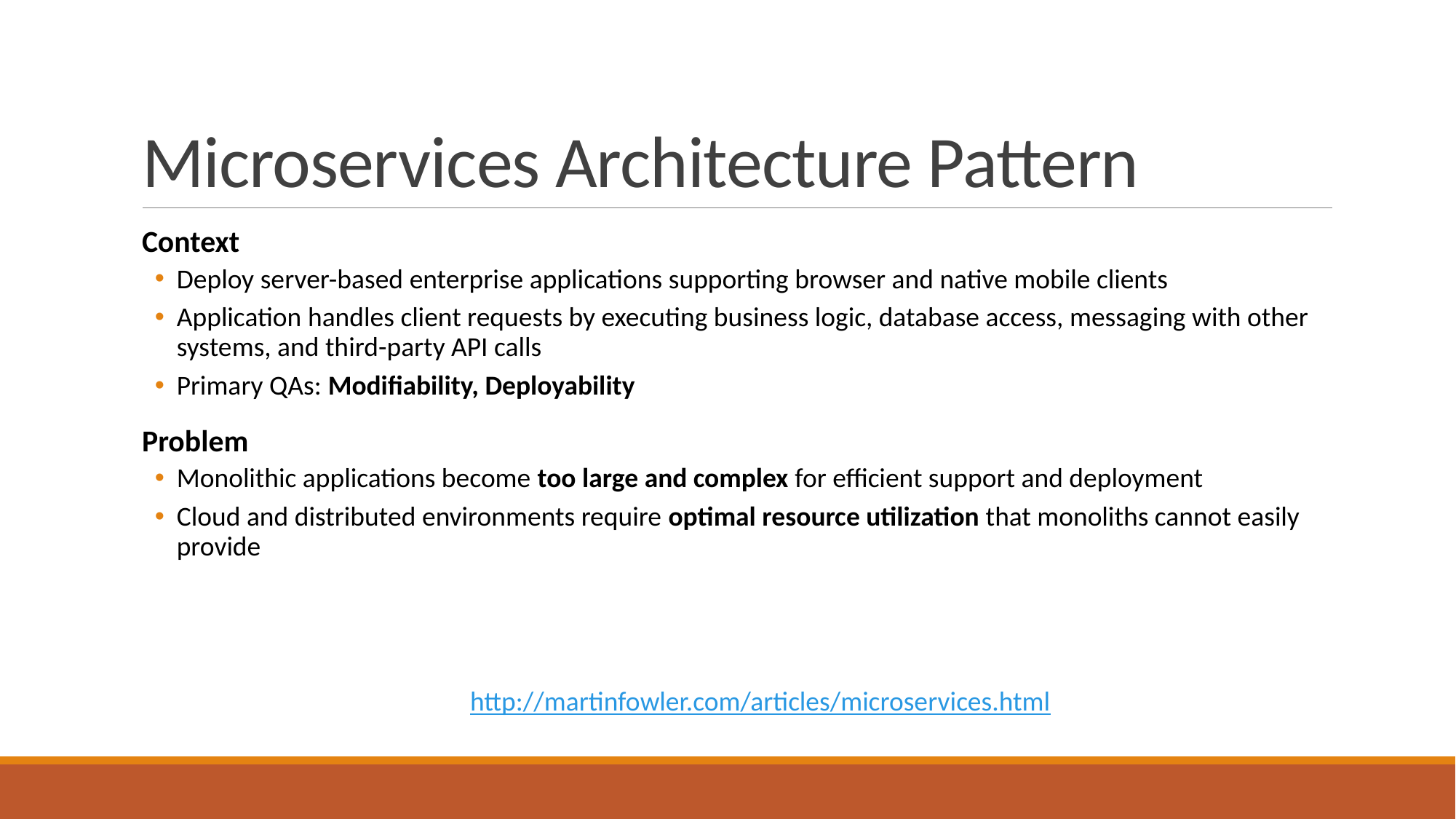

# Microservices Architecture Pattern
Context
Deploy server-based enterprise applications supporting browser and native mobile clients
Application handles client requests by executing business logic, database access, messaging with other systems, and third-party API calls
Primary QAs: Modifiability, Deployability
Problem
Monolithic applications become too large and complex for efficient support and deployment
Cloud and distributed environments require optimal resource utilization that monoliths cannot easily provide

http://martinfowler.com/articles/microservices.html